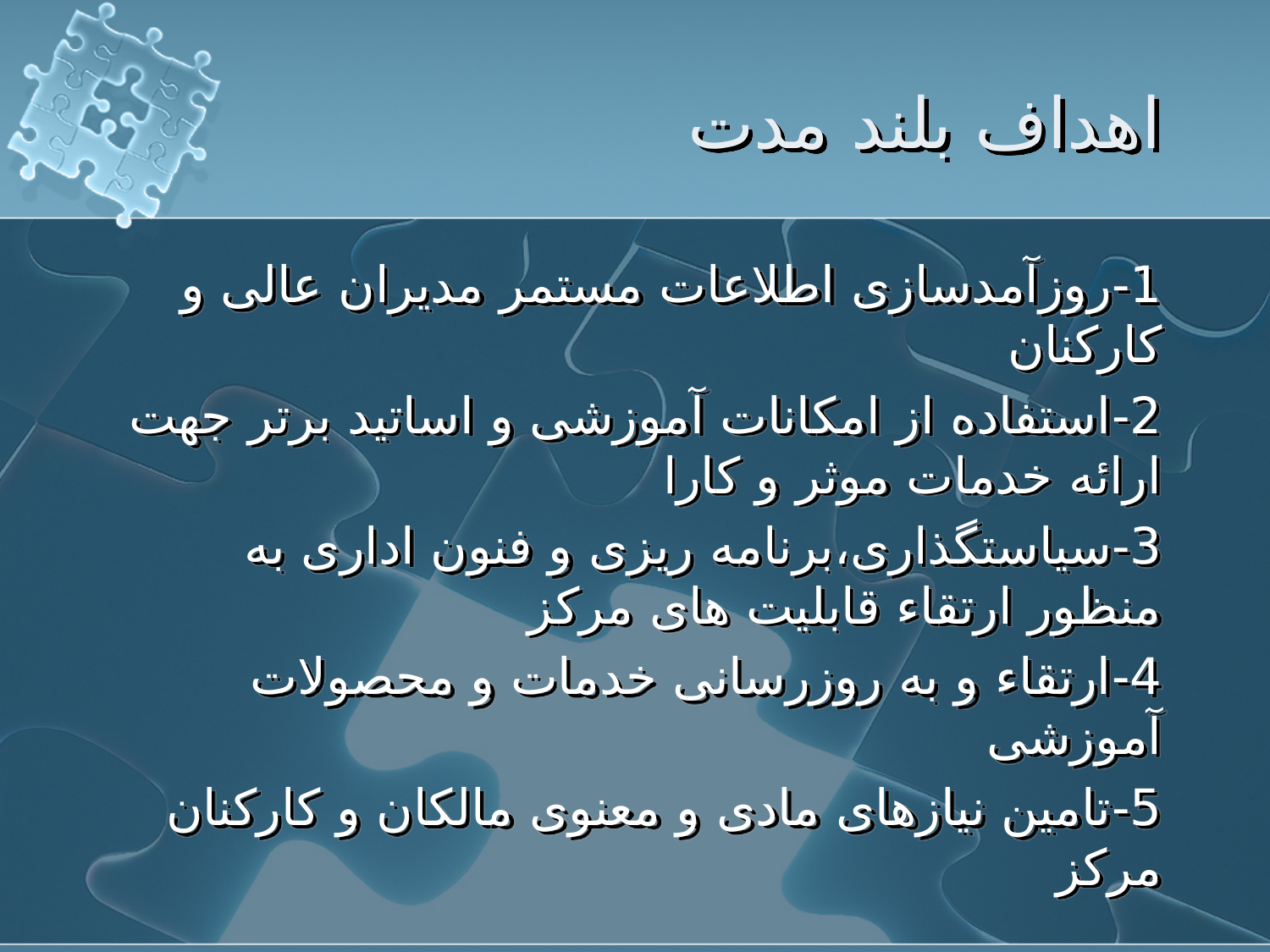

# اهداف بلند مدت
1-روزآمدسازی اطلاعات مستمر مديران عالی و کارکنان
2-استفاده از امکانات آموزشی و اساتید برتر جهت ارائه خدمات موثر و کارا
3-سياستگذاری،برنامه ريزی و فنون اداری به منظور ارتقاء قابلیت های مرکز
4-ارتقاء و به روزرسانی خدمات و محصولات آموزشی
5-تامین نیازهای مادی و معنوی مالکان و کارکنان مرکز